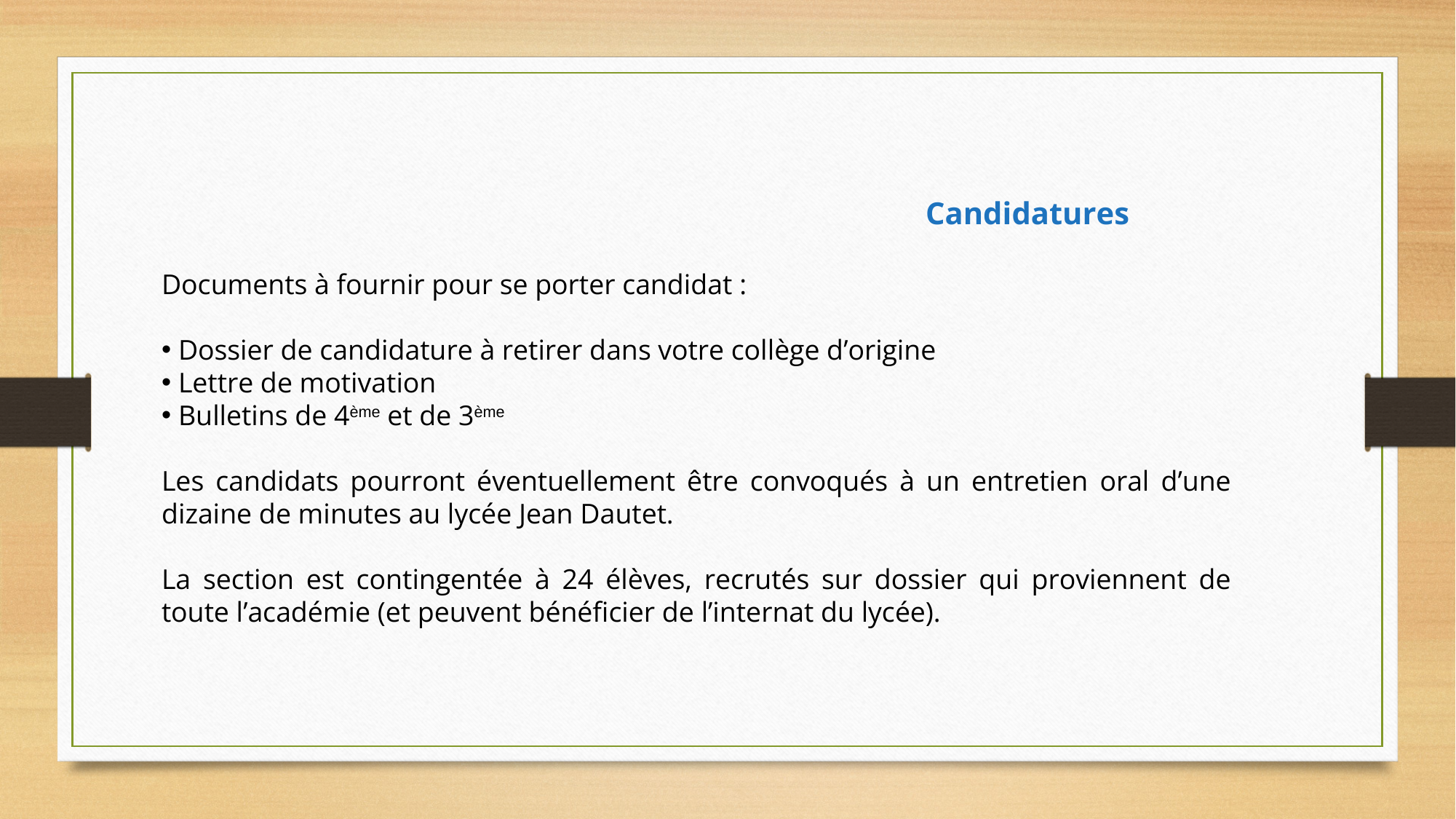

Candidatures

Documents à fournir pour se porter candidat :

 Dossier de candidature à retirer dans votre collège d’origine
 Lettre de motivation
 Bulletins de 4ème et de 3ème

Les candidats pourront éventuellement être convoqués à un entretien oral d’une dizaine de minutes au lycée Jean Dautet.

La section est contingentée à 24 élèves, recrutés sur dossier qui proviennent de toute l’académie (et peuvent bénéficier de l’internat du lycée).